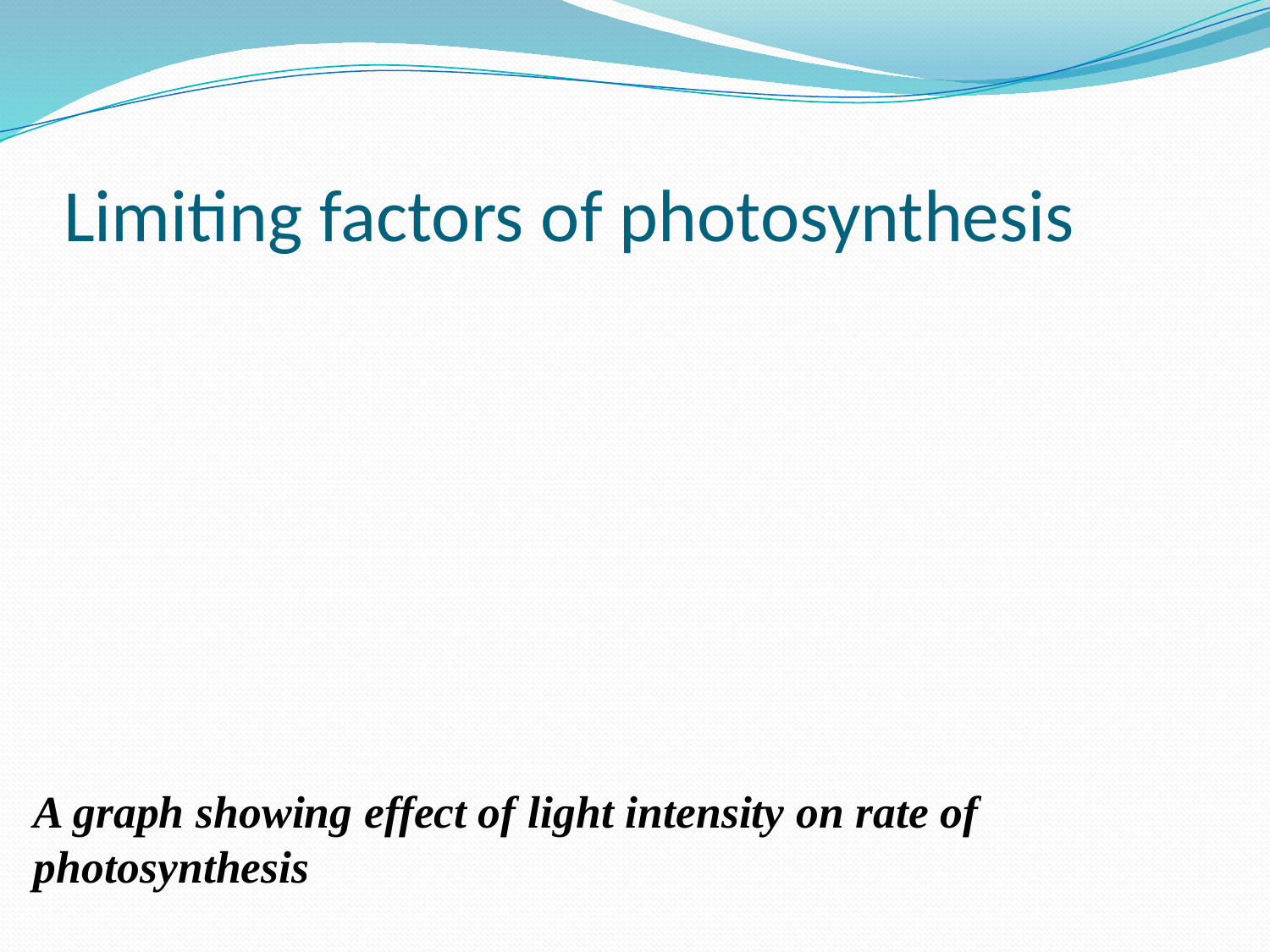

# Limiting factors of photosynthesis

A graph showing effect of light intensity on rate of photosynthesis